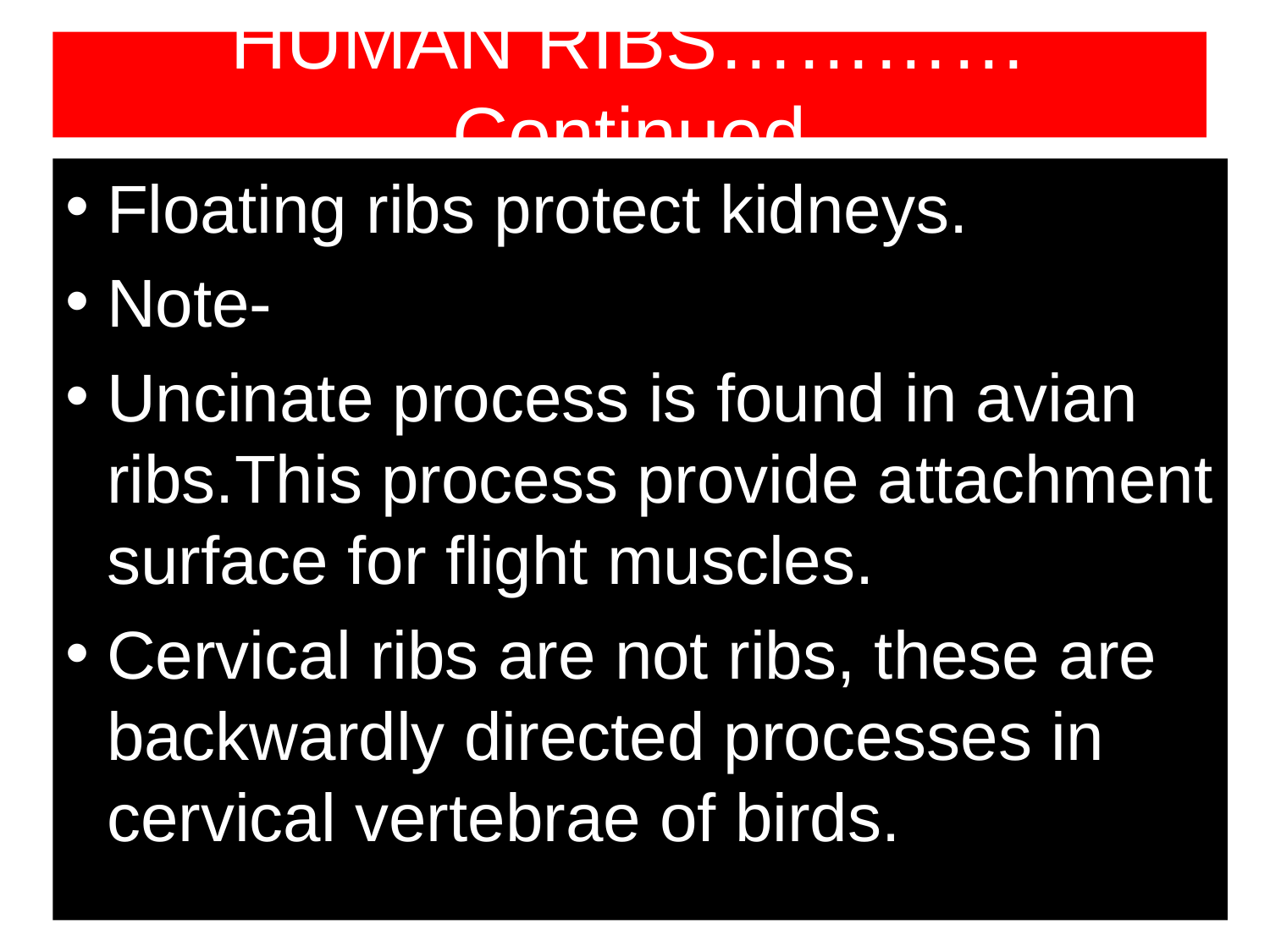

# HUMAN RIBS…………Continued
Floating ribs protect kidneys.
Note-
Uncinate process is found in avian ribs.This process provide attachment surface for flight muscles.
Cervical ribs are not ribs, these are backwardly directed processes in cervical vertebrae of birds.